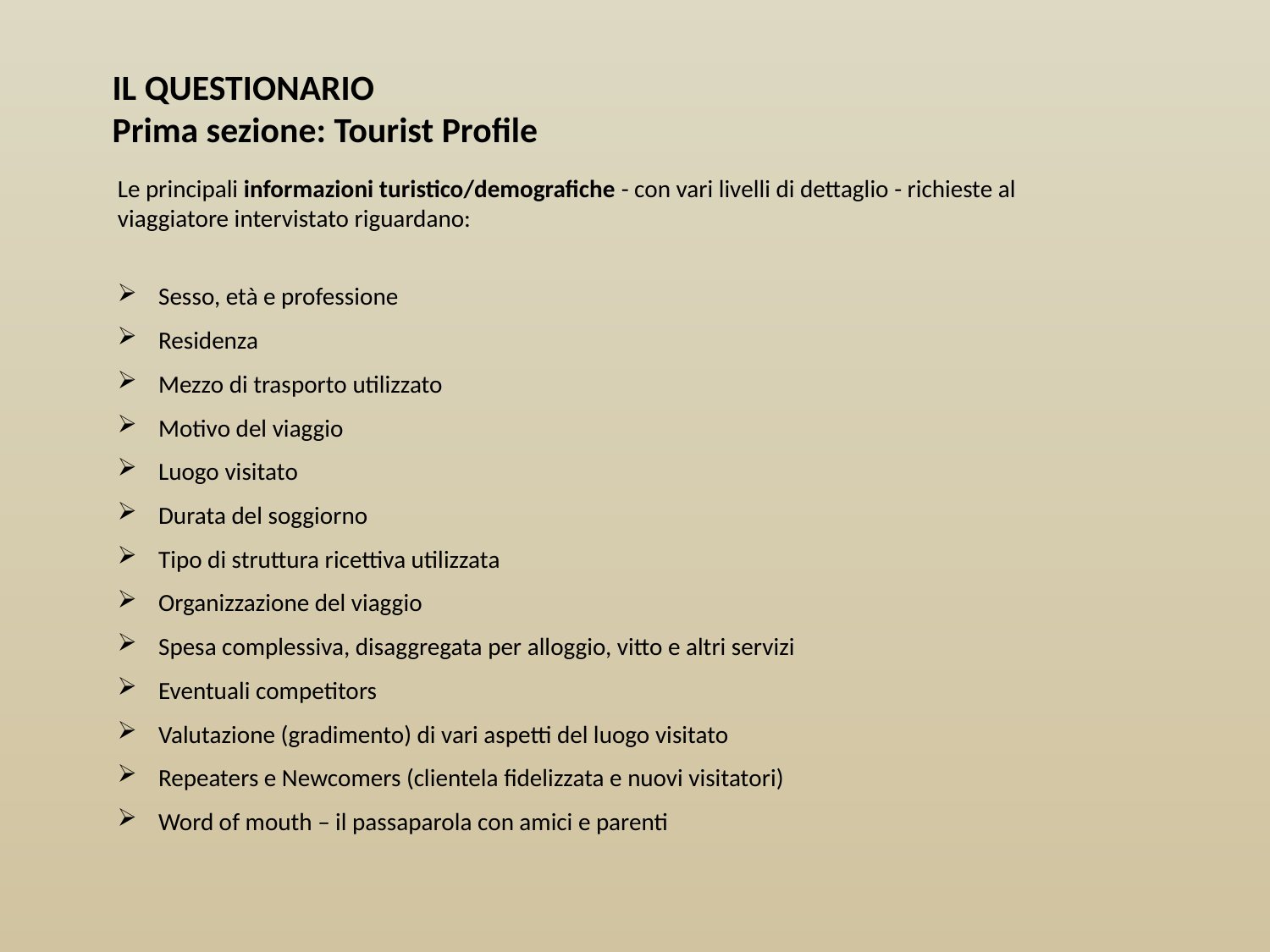

IL QUESTIONARIO
Prima sezione: Tourist Profile
Le principali informazioni turistico/demografiche - con vari livelli di dettaglio - richieste al viaggiatore intervistato riguardano:

Sesso, età e professione
Residenza
Mezzo di trasporto utilizzato
Motivo del viaggio
Luogo visitato
Durata del soggiorno
Tipo di struttura ricettiva utilizzata
Organizzazione del viaggio
Spesa complessiva, disaggregata per alloggio, vitto e altri servizi
Eventuali competitors
Valutazione (gradimento) di vari aspetti del luogo visitato
Repeaters e Newcomers (clientela fidelizzata e nuovi visitatori)
Word of mouth – il passaparola con amici e parenti